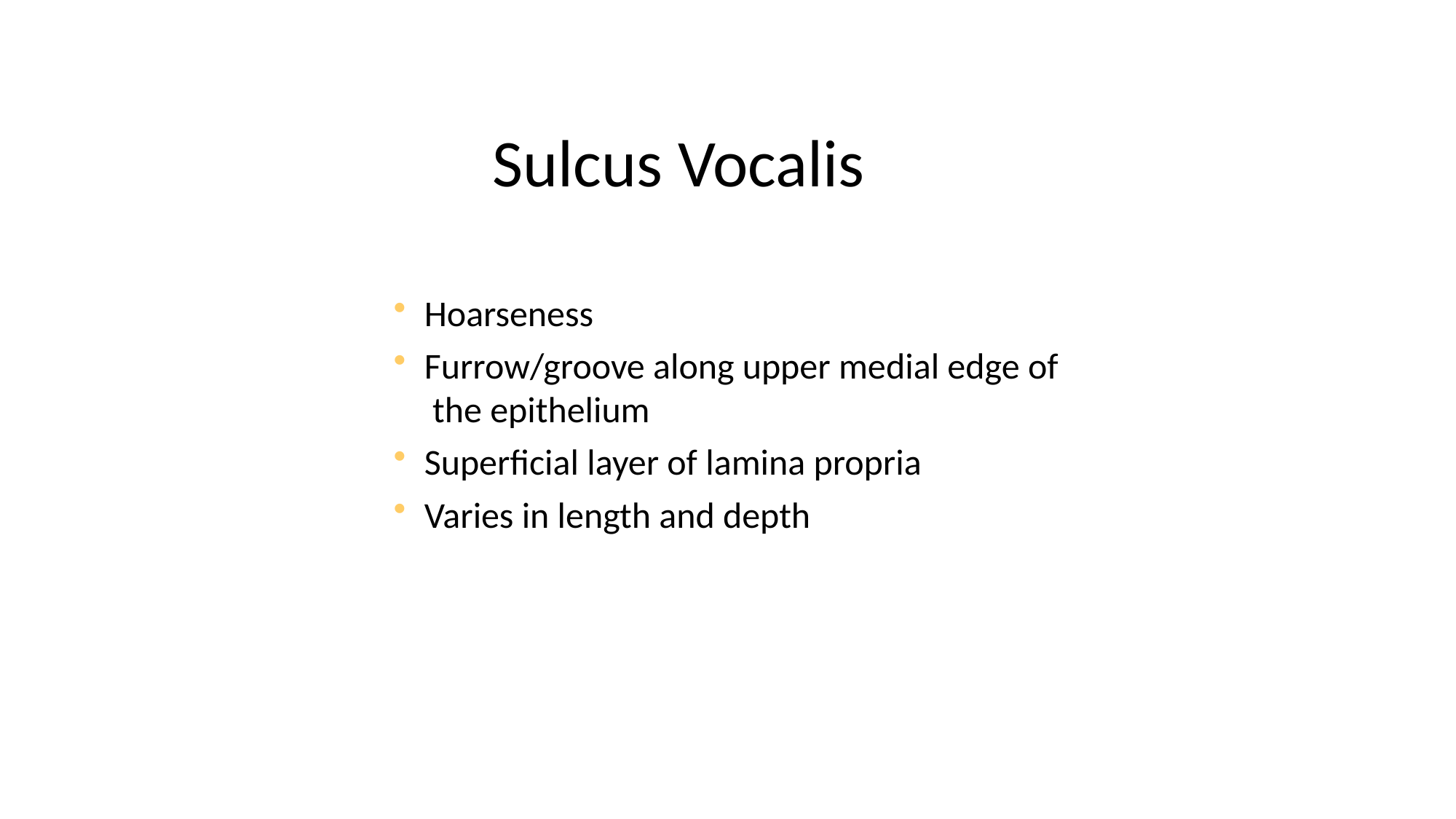

# Sulcus Vocalis
Hoarseness
Furrow/groove along upper medial edge of  the epithelium
Superficial layer of lamina propria
Varies in length and depth